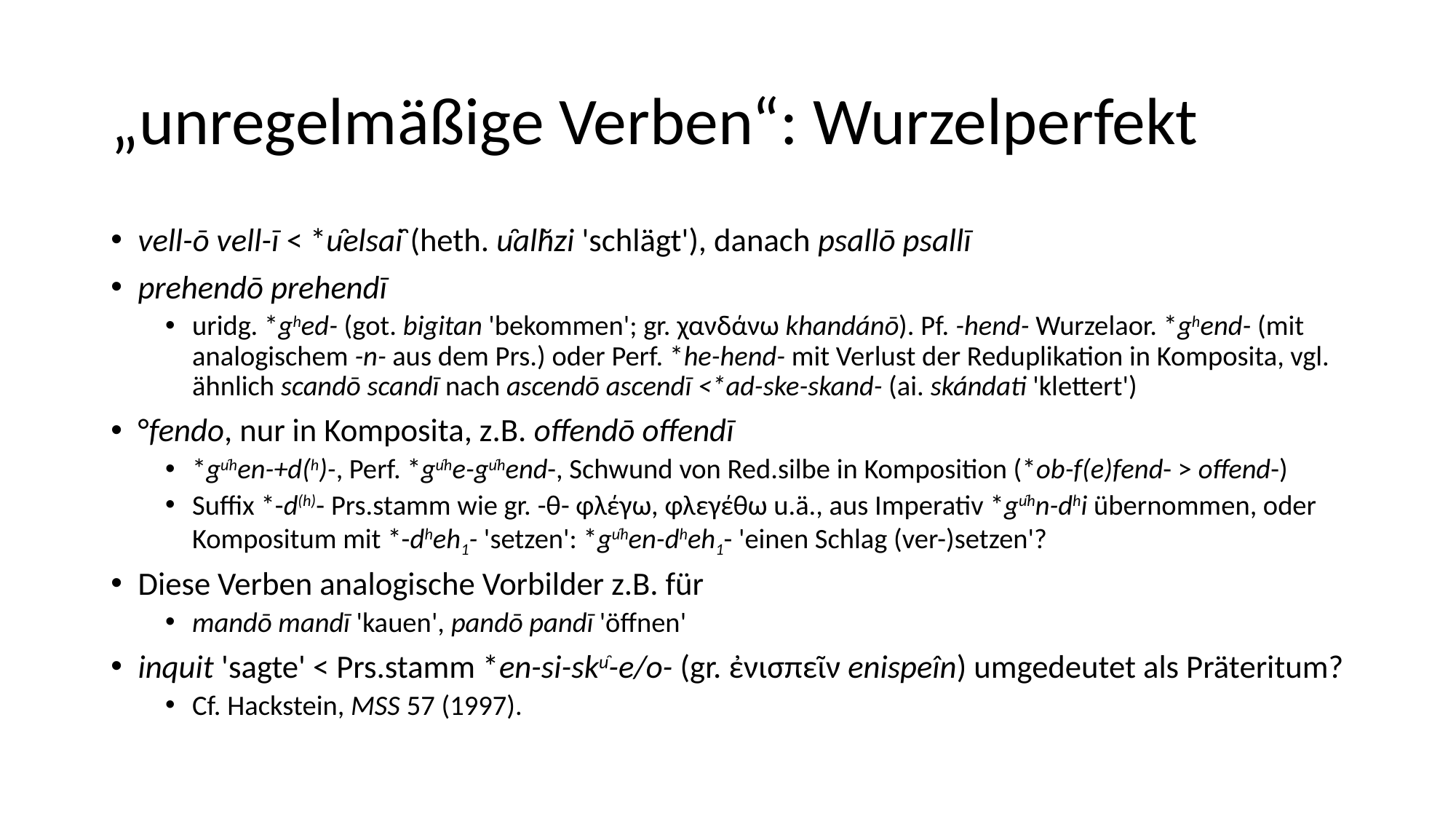

# „unregelmäßige Verben“: Wurzelperfekt
vell-ō vell-ī < *u̯elsai̯ (heth. u̯alḫzi 'schlägt'), danach psallō psallī
prehendō prehendī
uridg. *ghed- (got. bigitan 'bekommen'; gr. χανδάνω khandánō). Pf. -hend- Wurzelaor. *ghend- (mit analogischem -n- aus dem Prs.) oder Perf. *he-hend- mit Verlust der Reduplikation in Komposita, vgl. ähnlich scandō scandī nach ascendō ascendī <*ad-ske-skand- (ai. skándati 'klettert')
°fendo, nur in Komposita, z.B. offendō offendī
*gu̯hen-+d(h)-, Perf. *gu̯he-gu̯hend-, Schwund von Red.silbe in Komposition (*ob-f(e)fend- > offend-)
Suffix *-d(h)- Prs.stamm wie gr. -θ- φλέγω, φλεγέθω u.ä., aus Imperativ *gu̯hn-dhi übernommen, oder Kompositum mit *-dheh1- 'setzen': *gu̯hen-dheh1- 'einen Schlag (ver-)setzen'?
Diese Verben analogische Vorbilder z.B. für
mandō mandī 'kauen', pandō pandī 'öffnen'
inquit 'sagte' < Prs.stamm *en-si-sku̯-e/o- (gr. ἐνισπεῖν enispeîn) umgedeutet als Präteritum?
Cf. Hackstein, MSS 57 (1997).